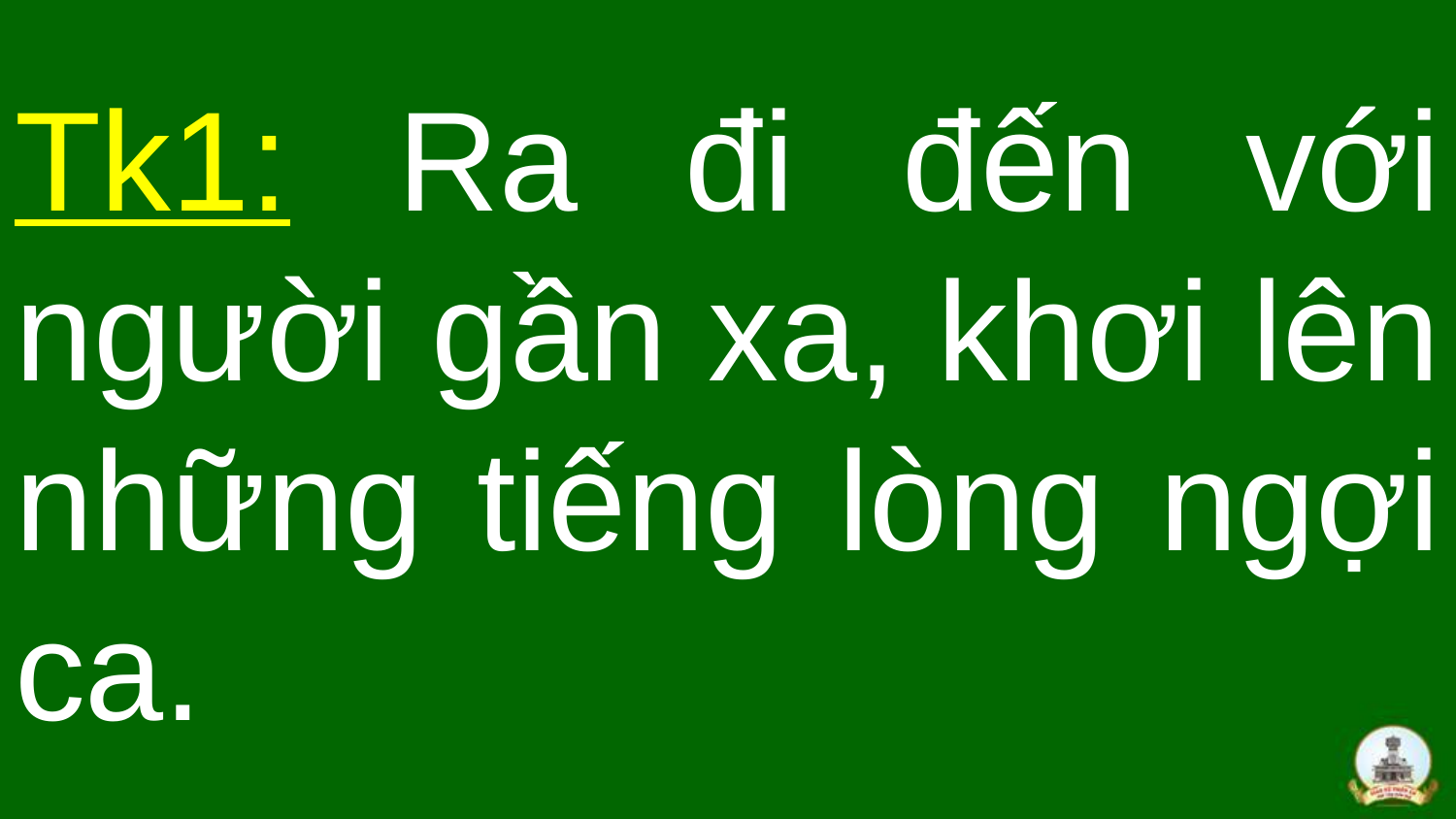

# Tk1: Ra đi đến với người gần xa, khơi lên những tiếng lòng ngợi ca.